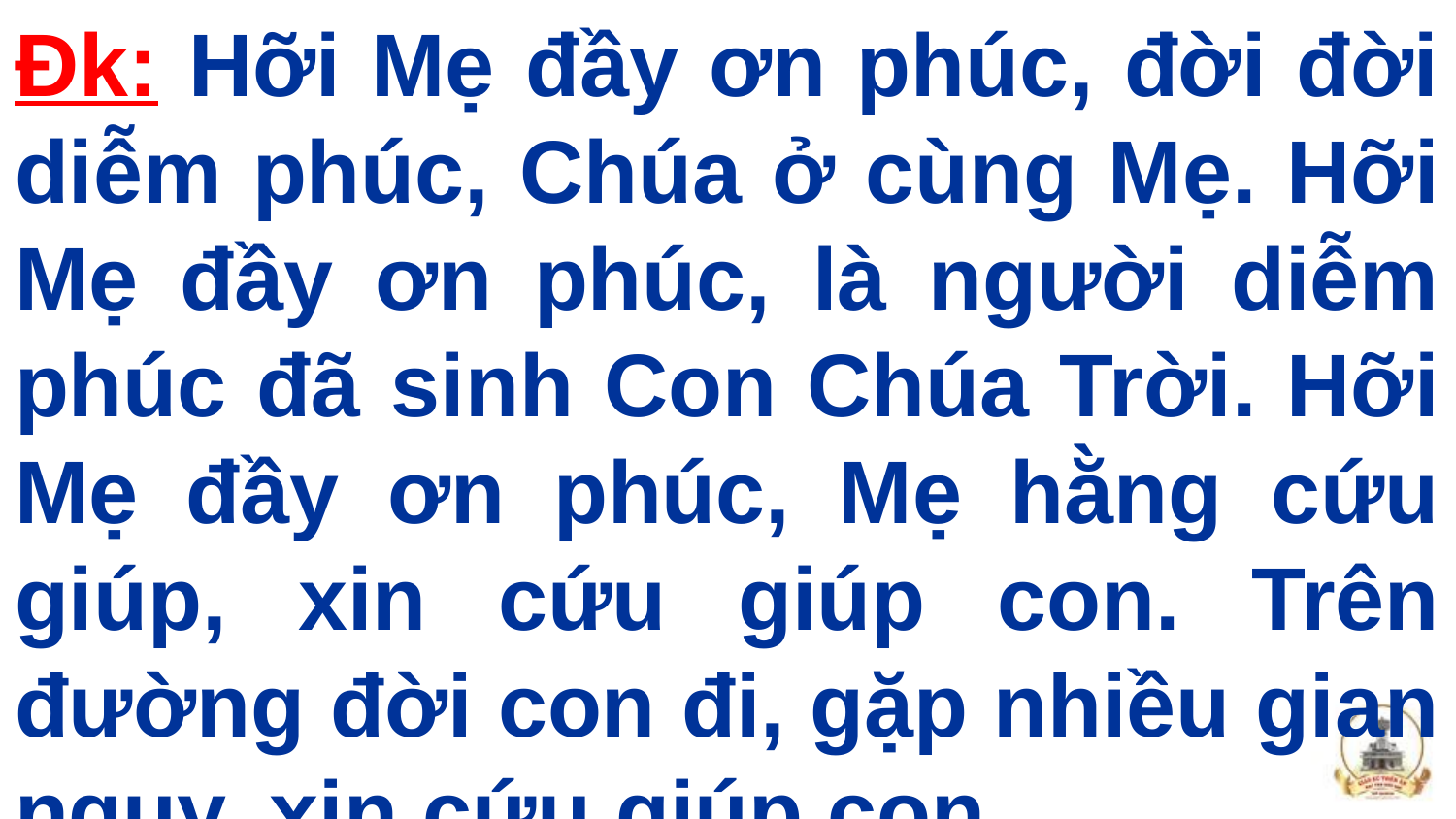

Đk: Hỡi Mẹ đầy ơn phúc, đời đời diễm phúc, Chúa ở cùng Mẹ. Hỡi Mẹ đầy ơn phúc, là người diễm phúc đã sinh Con Chúa Trời. Hỡi Mẹ đầy ơn phúc, Mẹ hằng cứu giúp, xin cứu giúp con. Trên đường đời con đi, gặp nhiều gian nguy, xin cứu giúp con.